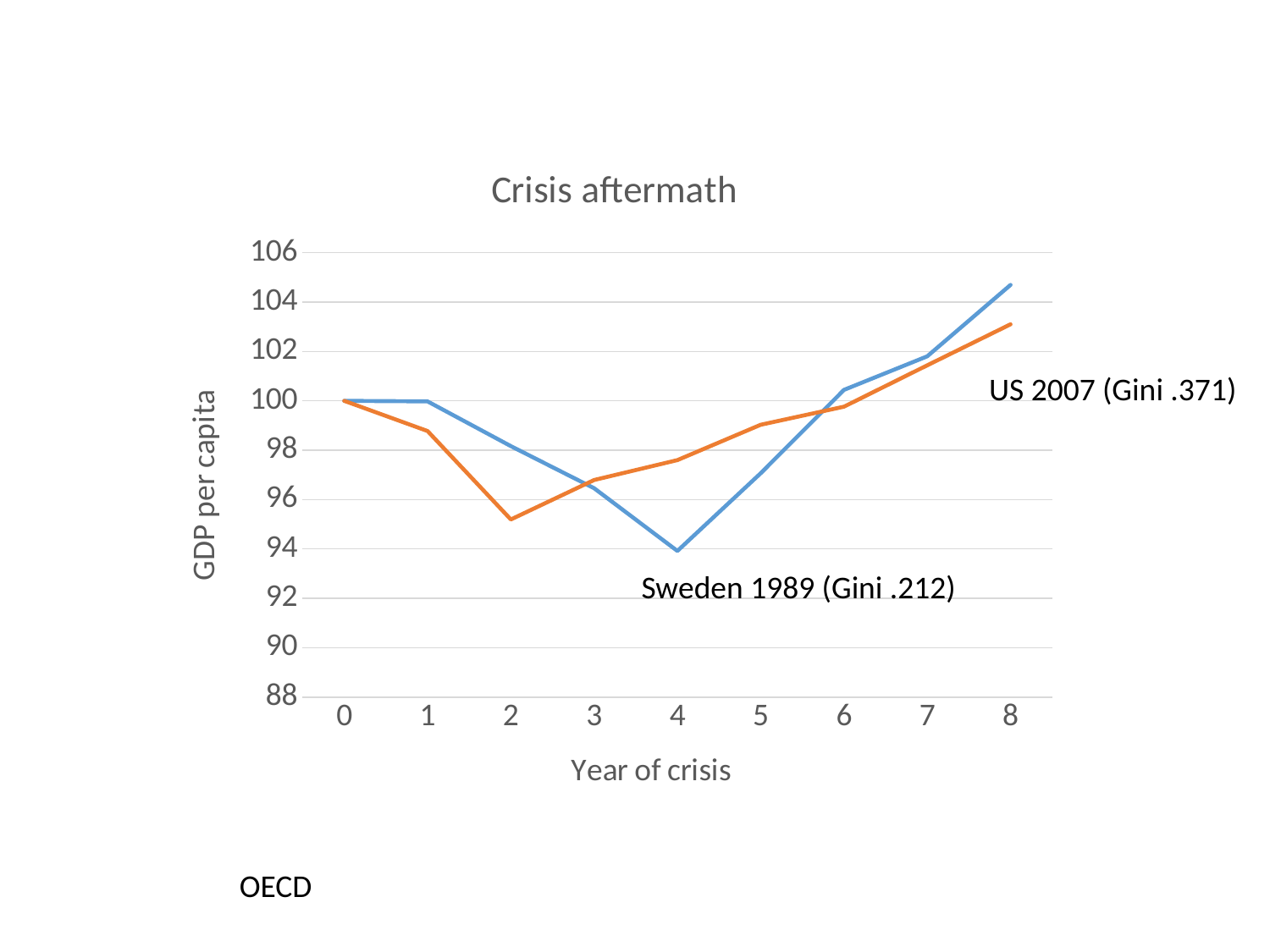

### Chart: Crisis aftermath

| Category | Sweden 1989 | US 2007 |
|---|---|---|
| 0 | 100.0 | 100.0 |
| 1 | 99.97773988468069 | 98.77625674671232 |
| 2 | 98.16679772890679 | 95.1916904449938 |
| 3 | 96.45854450981997 | 96.79284275297267 |
| 4 | 93.91676820885485 | 97.59820927666763 |
| 5 | 97.0643512392525 | 99.03062520854208 |
| 6 | 100.4420383898278 | 99.76343072552348 |
| 7 | 101.8039883965073 | 101.4382390647101 |
| 8 | 104.6964007513023 | 103.101226235293 |
US 2007 (Gini .371)
Sweden 1989 (Gini .212)
OECD